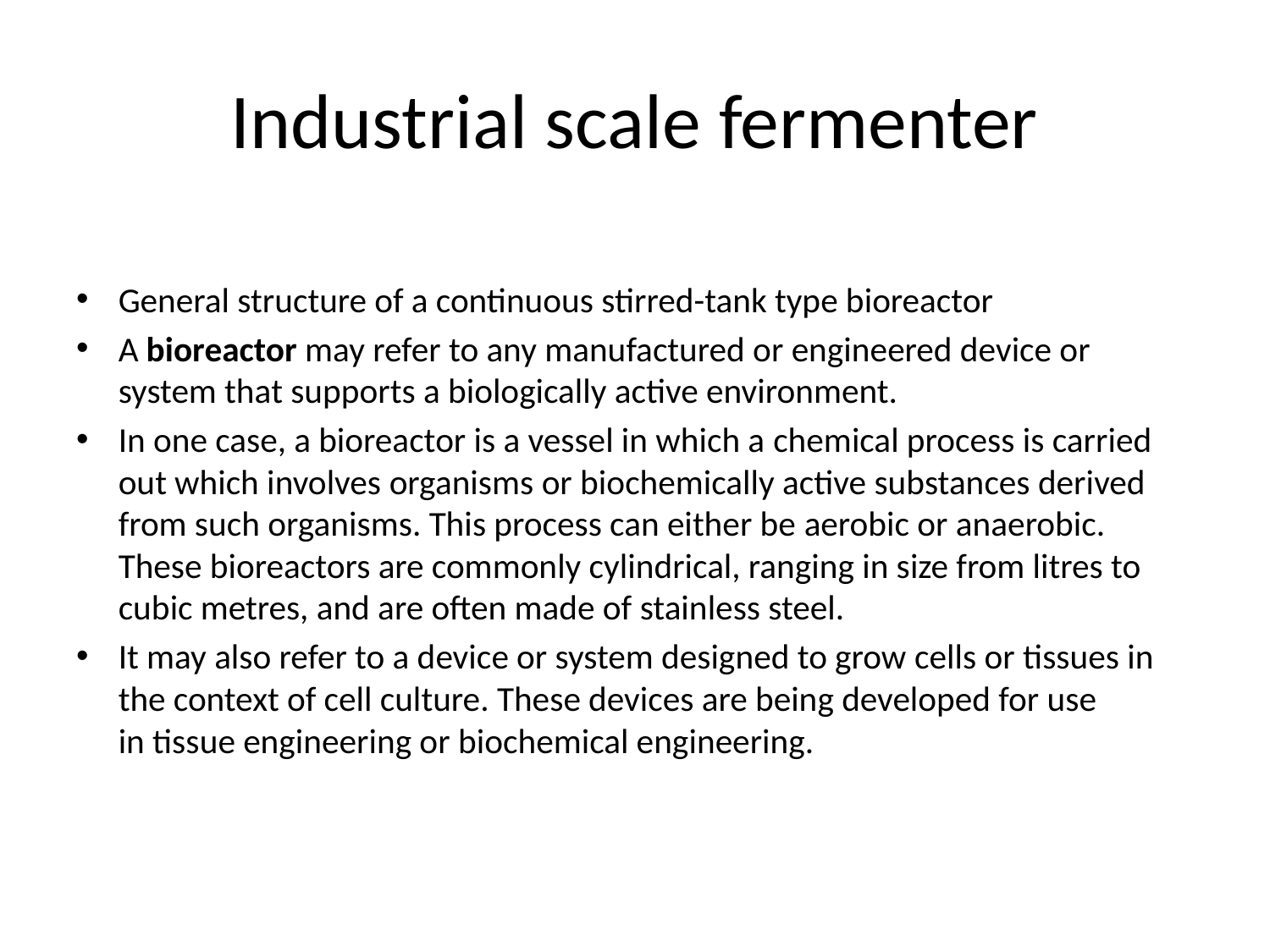

# Industrial scale fermenter

General structure of a continuous stirred-tank type bioreactor
A bioreactor may refer to any manufactured or engineered device or system that supports a biologically active environment.
In one case, a bioreactor is a vessel in which a chemical process is carried out which involves organisms or biochemically active substances derived from such organisms. This process can either be aerobic or anaerobic. These bioreactors are commonly cylindrical, ranging in size from litres to cubic metres, and are often made of stainless steel.
It may also refer to a device or system designed to grow cells or tissues in the context of cell culture. These devices are being developed for use in tissue engineering or biochemical engineering.